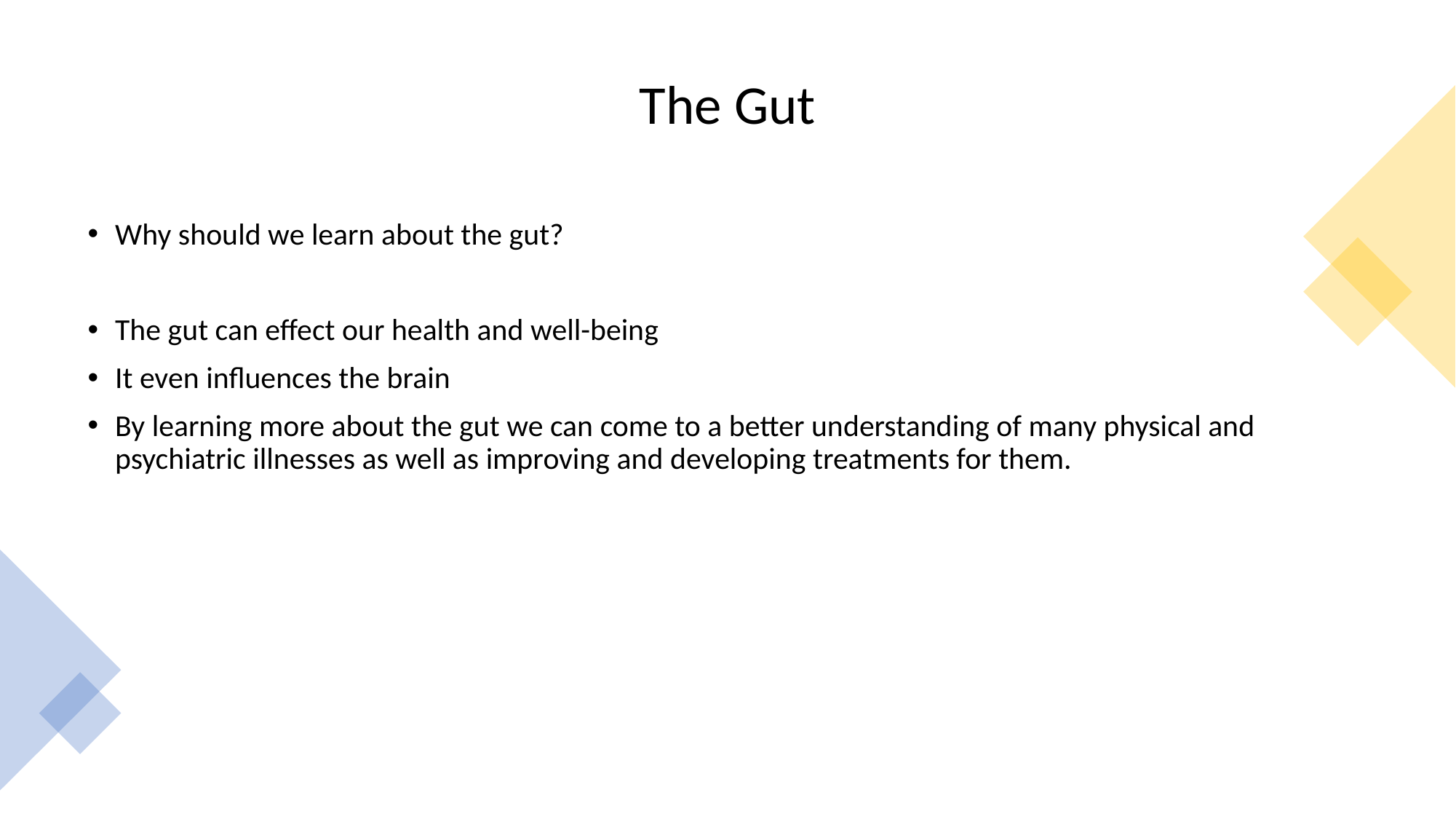

# The Gut

Why should we learn about the gut?

The gut can effect our health and well-being
It even influences the brain
By learning more about the gut we can come to a better understanding of many physical and psychiatric illnesses as well as improving and developing treatments for them.